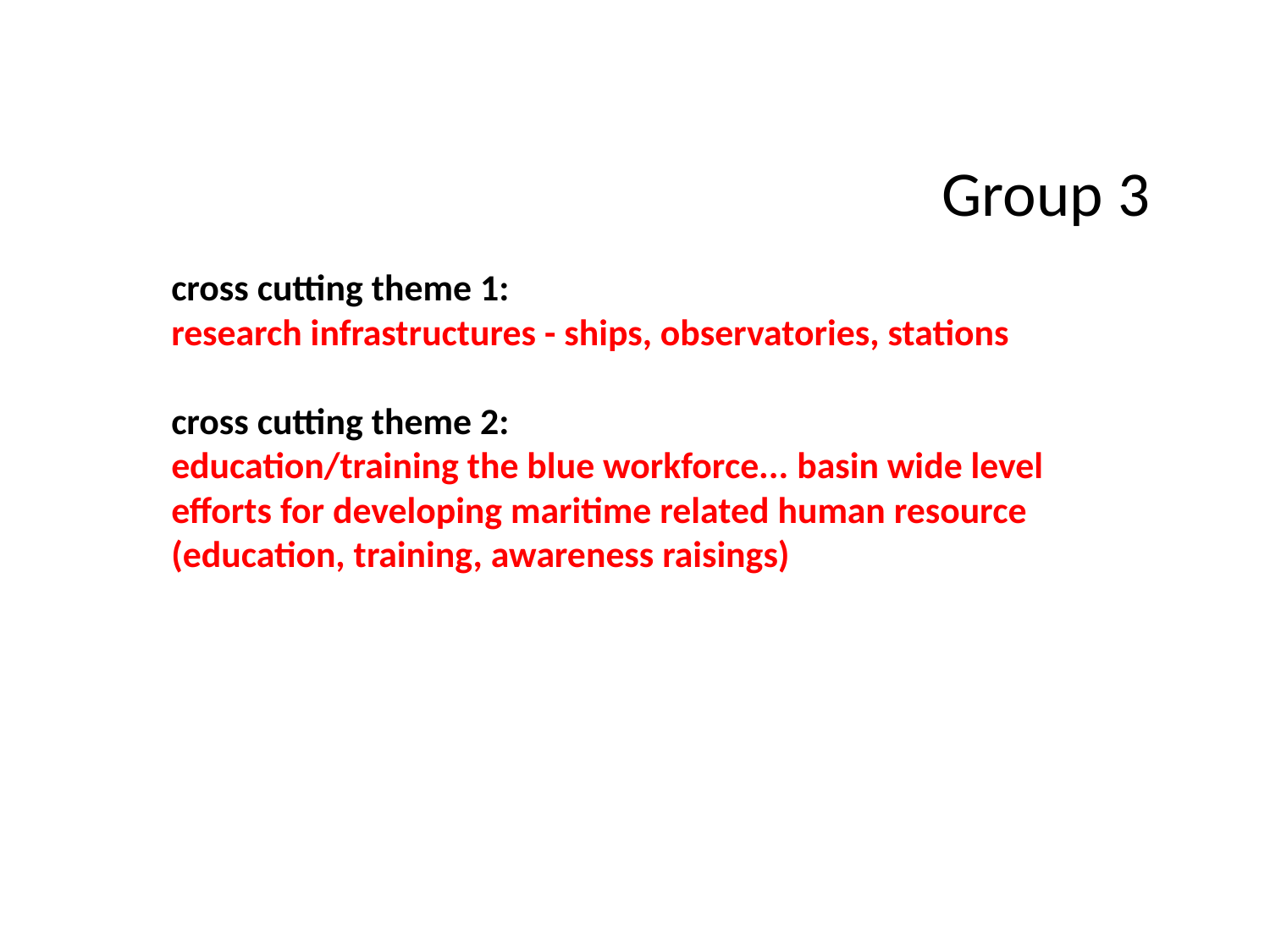

Group 3
cross cutting theme 1:
research infrastructures - ships, observatories, stations

cross cutting theme 2:
education/training the blue workforce... basin wide level efforts for developing maritime related human resource (education, training, awareness raisings)